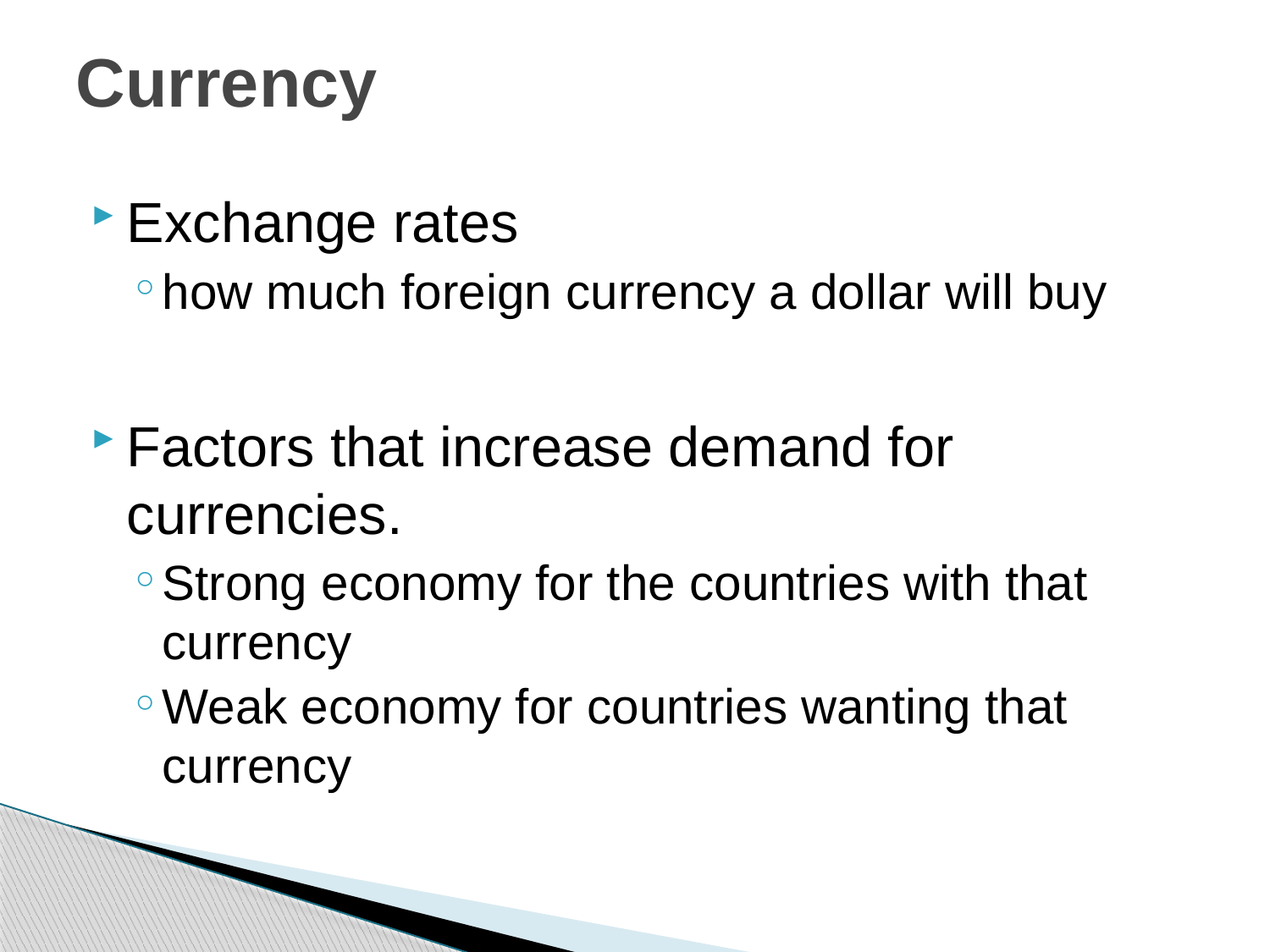

# Currency
Exchange rates
how much foreign currency a dollar will buy

Factors that increase demand for currencies.
Strong economy for the countries with that currency
Weak economy for countries wanting that currency